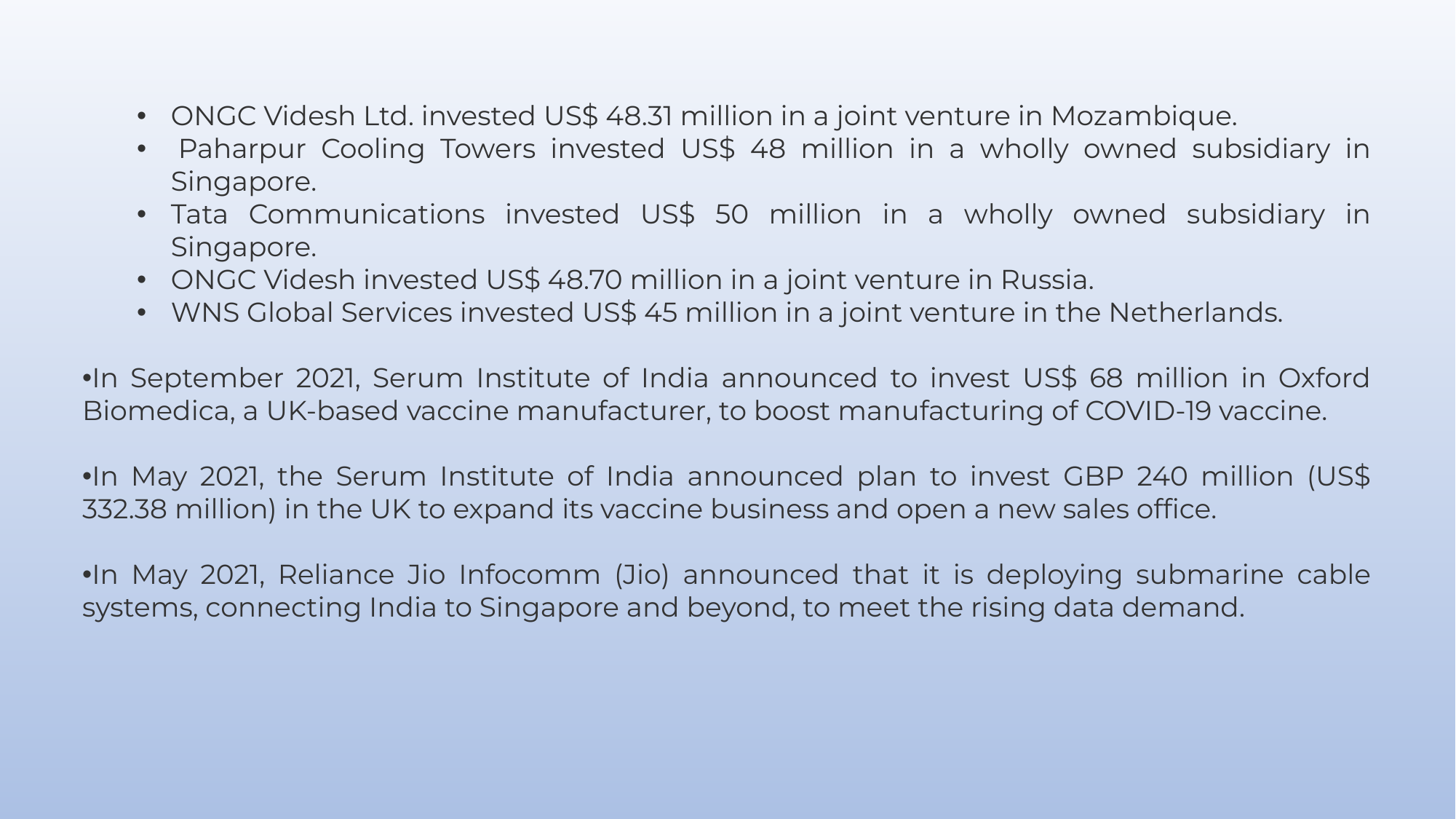

ONGC Videsh Ltd. invested US$ 48.31 million in a joint venture in Mozambique.
 Paharpur Cooling Towers invested US$ 48 million in a wholly owned subsidiary in Singapore.
Tata Communications invested US$ 50 million in a wholly owned subsidiary in Singapore.
ONGC Videsh invested US$ 48.70 million in a joint venture in Russia.
WNS Global Services invested US$ 45 million in a joint venture in the Netherlands.

In September 2021, Serum Institute of India announced to invest US$ 68 million in Oxford Biomedica, a UK-based vaccine manufacturer, to boost manufacturing of COVID-19 vaccine.

In May 2021, the Serum Institute of India announced plan to invest GBP 240 million (US$ 332.38 million) in the UK to expand its vaccine business and open a new sales office.

In May 2021, Reliance Jio Infocomm (Jio) announced that it is deploying submarine cable systems, connecting India to Singapore and beyond, to meet the rising data demand.